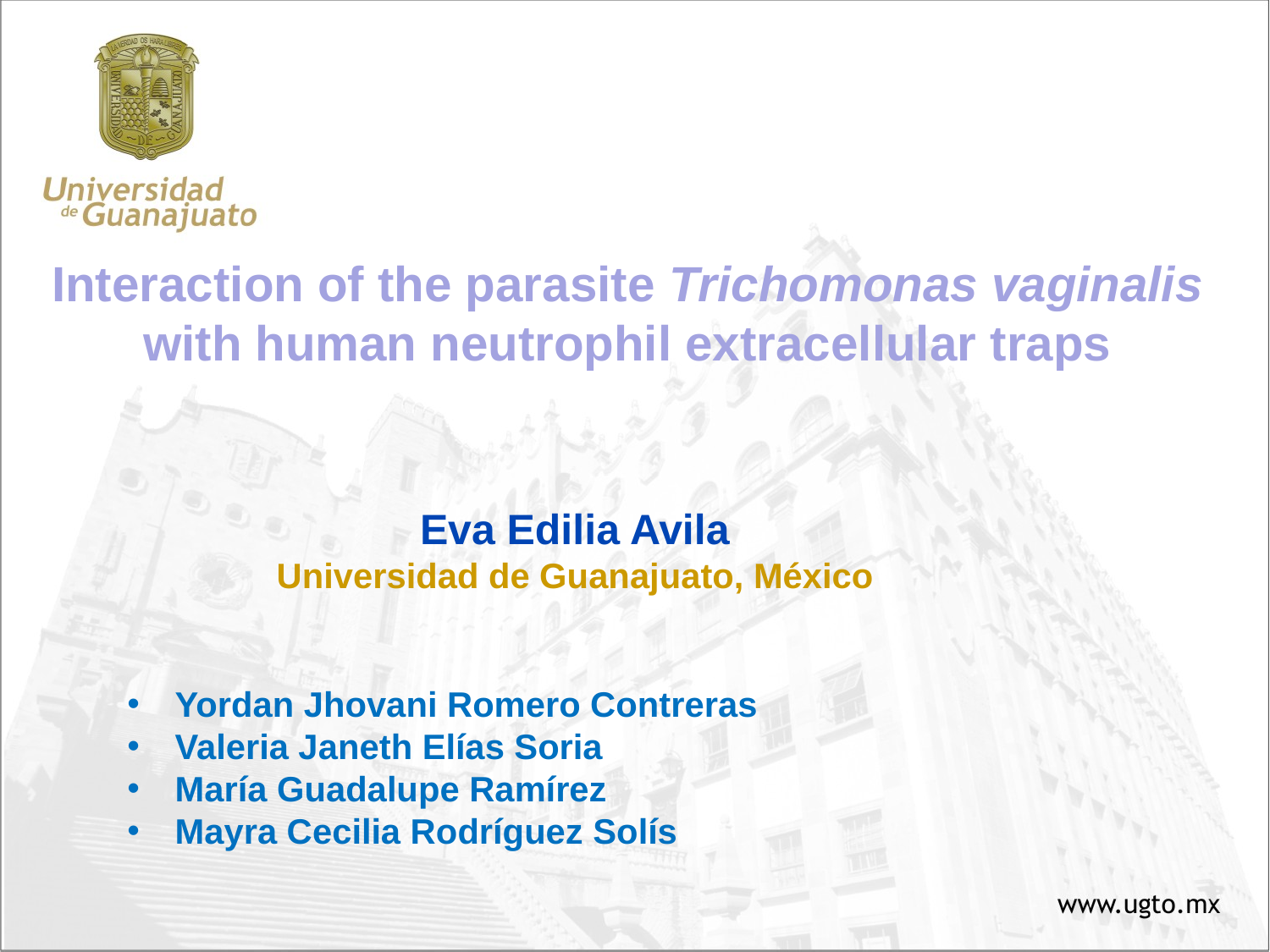

Interaction of the parasite Trichomonas vaginalis with human neutrophil extracellular traps
Eva Edilia Avila
Universidad de Guanajuato, México
Yordan Jhovani Romero Contreras
Valeria Janeth Elías Soria
María Guadalupe Ramírez
Mayra Cecilia Rodríguez Solís